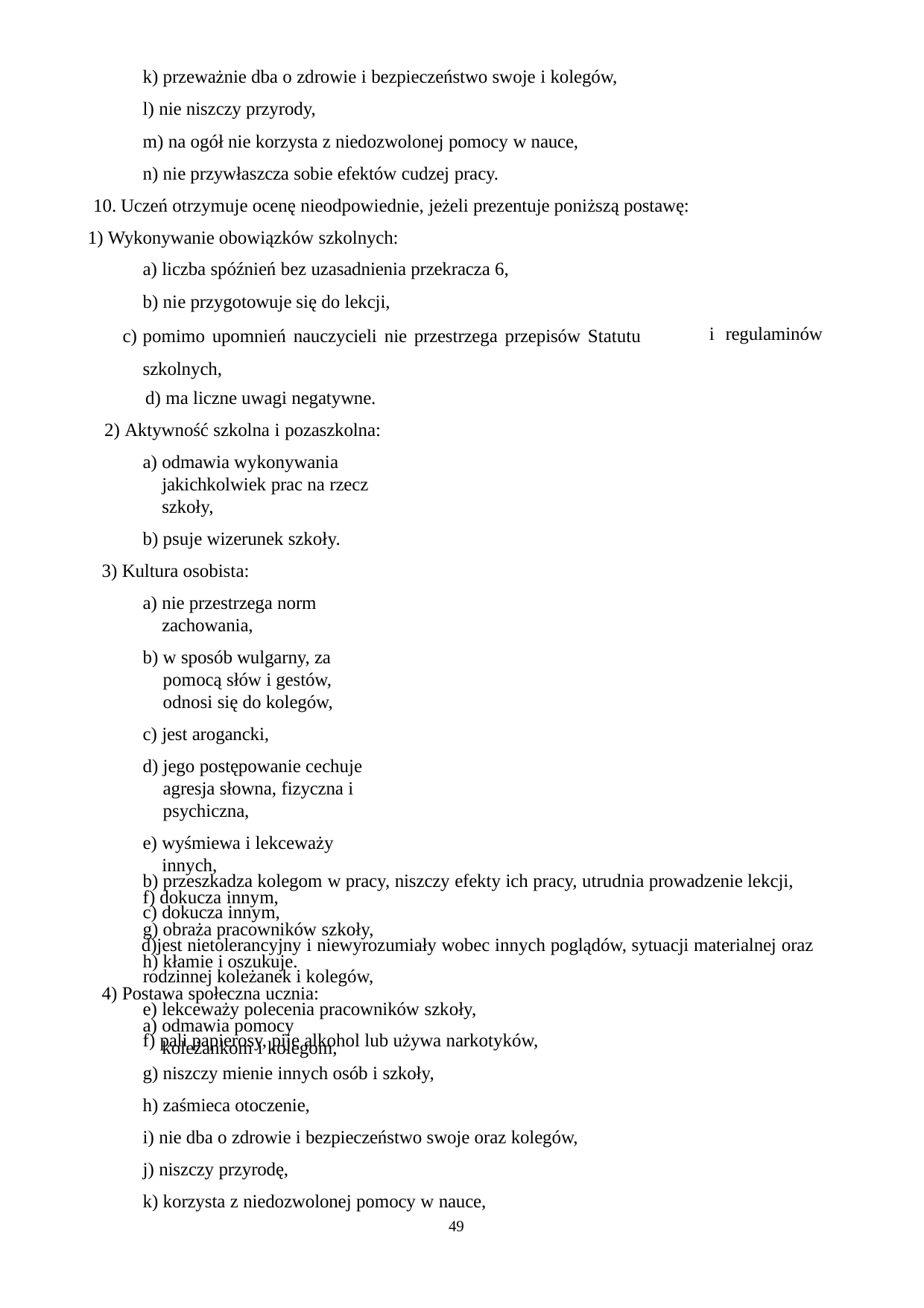

przeważnie dba o zdrowie i bezpieczeństwo swoje i kolegów,
nie niszczy przyrody,
na ogół nie korzysta z niedozwolonej pomocy w nauce,
nie przywłaszcza sobie efektów cudzej pracy.
10. Uczeń otrzymuje ocenę nieodpowiednie, jeżeli prezentuje poniższą postawę:
Wykonywanie obowiązków szkolnych:
liczba spóźnień bez uzasadnienia przekracza 6,
nie przygotowuje się do lekcji,
pomimo upomnień nauczycieli nie przestrzega przepisów Statutu  szkolnych,
ma liczne uwagi negatywne.
Aktywność szkolna i pozaszkolna:
odmawia wykonywania jakichkolwiek prac na rzecz szkoły,
psuje wizerunek szkoły.
Kultura osobista:
nie przestrzega norm zachowania,
w sposób wulgarny, za pomocą słów i gestów, odnosi się do kolegów,
jest arogancki,
jego postępowanie cechuje agresja słowna, fizyczna i psychiczna,
wyśmiewa i lekceważy innych,
dokucza innym,
obraża pracowników szkoły,
kłamie i oszukuje.
Postawa społeczna ucznia:
odmawia pomocy koleżankom i kolegom,
i regulaminów
przeszkadza kolegom w pracy, niszczy efekty ich pracy, utrudnia prowadzenie lekcji,
dokucza innym,
jest nietolerancyjny i niewyrozumiały wobec innych poglądów, sytuacji materialnej oraz  rodzinnej koleżanek i kolegów,
lekceważy polecenia pracowników szkoły,
pali papierosy, pije alkohol lub używa narkotyków,
niszczy mienie innych osób i szkoły,
zaśmieca otoczenie,
nie dba o zdrowie i bezpieczeństwo swoje oraz kolegów,
niszczy przyrodę,
korzysta z niedozwolonej pomocy w nauce,
49